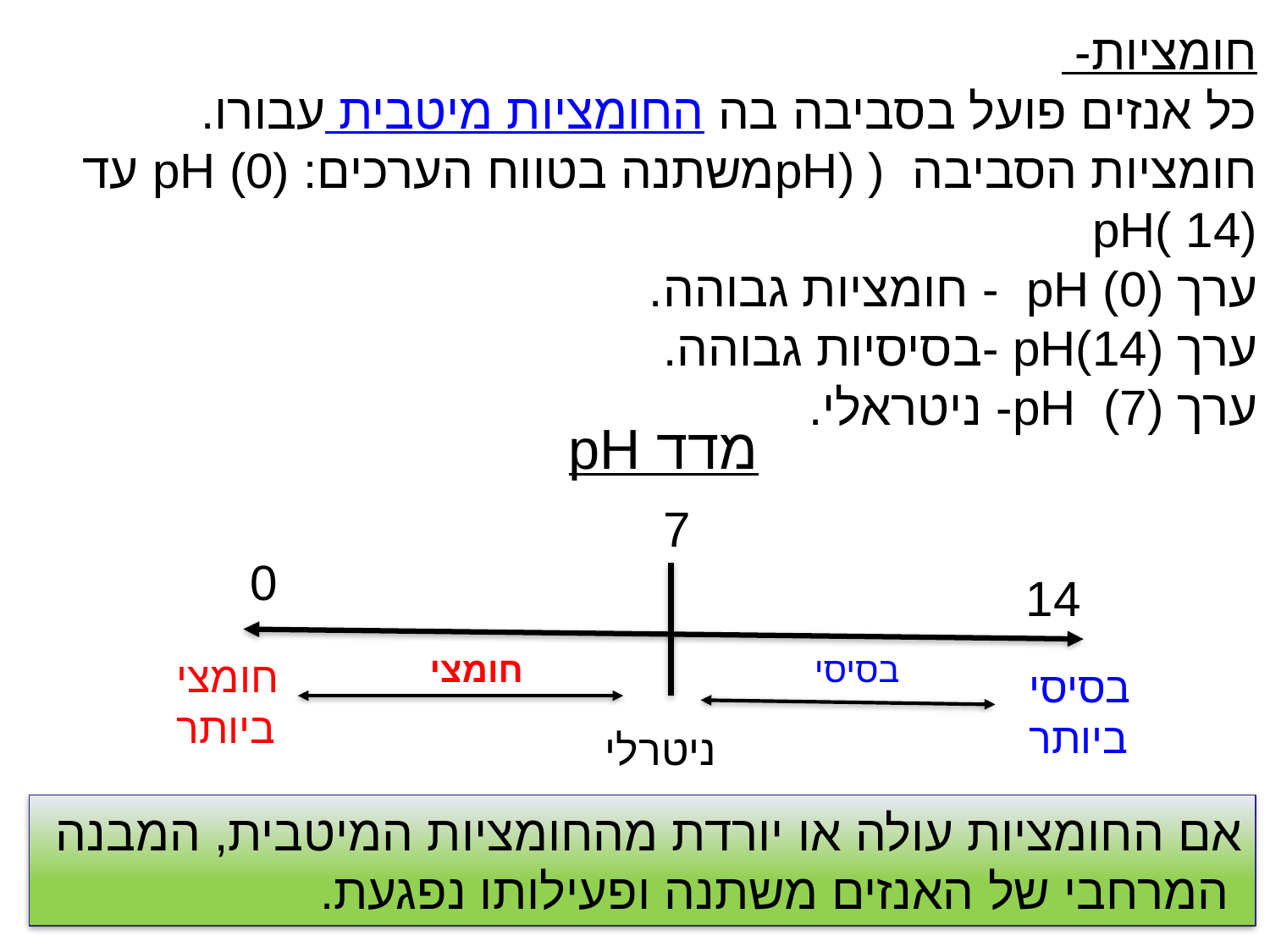

חומציות-
כל אנזים פועל בסביבה בה החומציות מיטבית עבורו.
חומציות הסביבה  ( (pHמשתנה בטווח הערכים: pH (0) עד   pH( 14)
ערך pH (0)  - חומציות גבוהה.
ערך pH(14) -בסיסיות גבוהה.
ערך pH  (7)- ניטראלי.
מדד pH
7
0
14
חומצי
בסיסי
חומצי
ביותר
בסיסי
ביותר
ניטרלי
אם החומציות עולה או יורדת מהחומציות המיטבית, המבנה
 המרחבי של האנזים משתנה ופעילותו נפגעת.